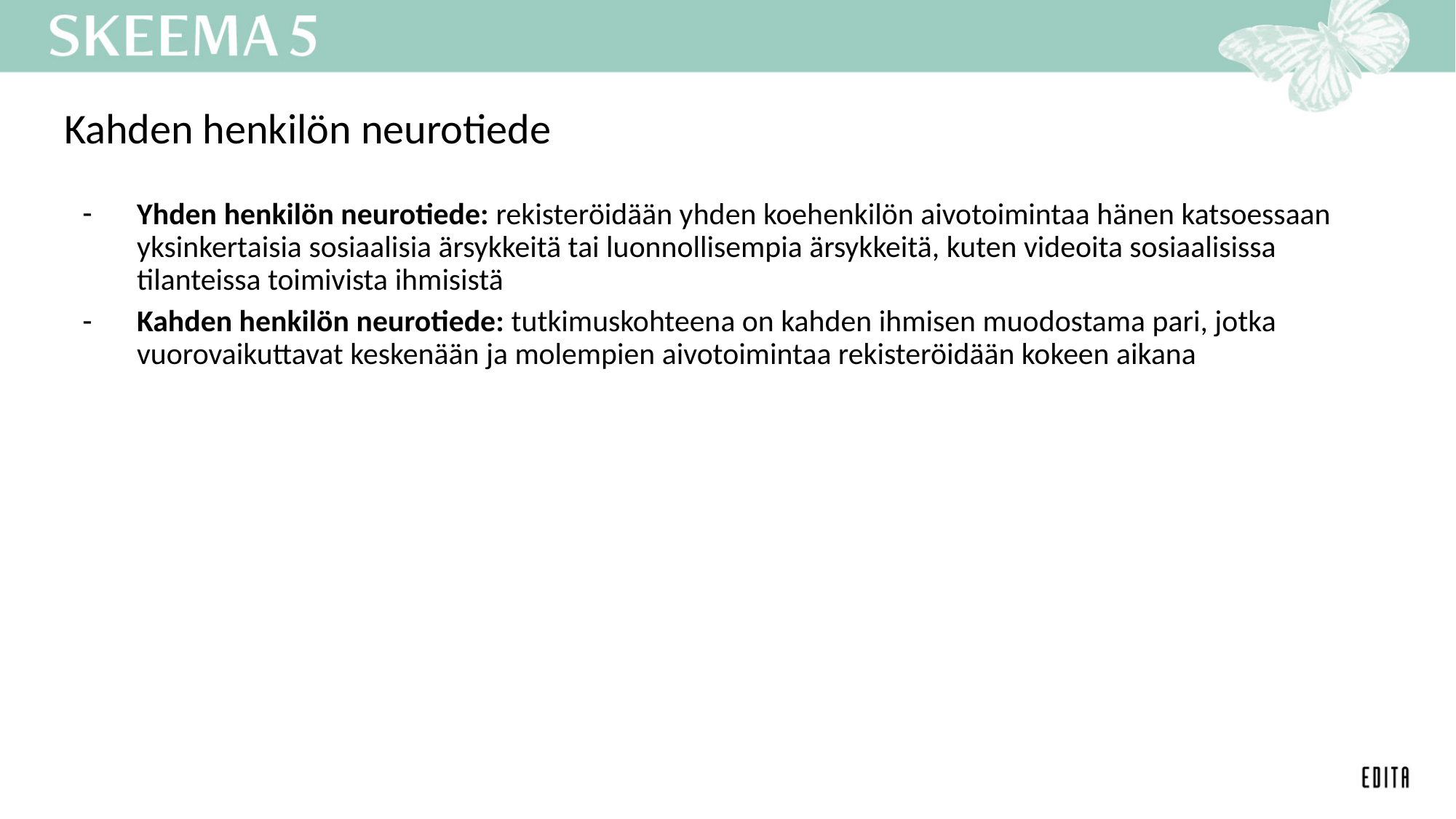

# Kahden henkilön neurotiede
Yhden henkilön neurotiede: rekisteröidään yhden koehenkilön aivotoimintaa hänen katsoessaan yksinkertaisia sosiaalisia ärsykkeitä tai luonnollisempia ärsykkeitä, kuten videoita sosiaalisissa tilanteissa toimivista ihmisistä
Kahden henkilön neurotiede: tutkimuskohteena on kahden ihmisen muodostama pari, jotka vuorovaikuttavat keskenään ja molempien aivotoimintaa rekisteröidään kokeen aikana